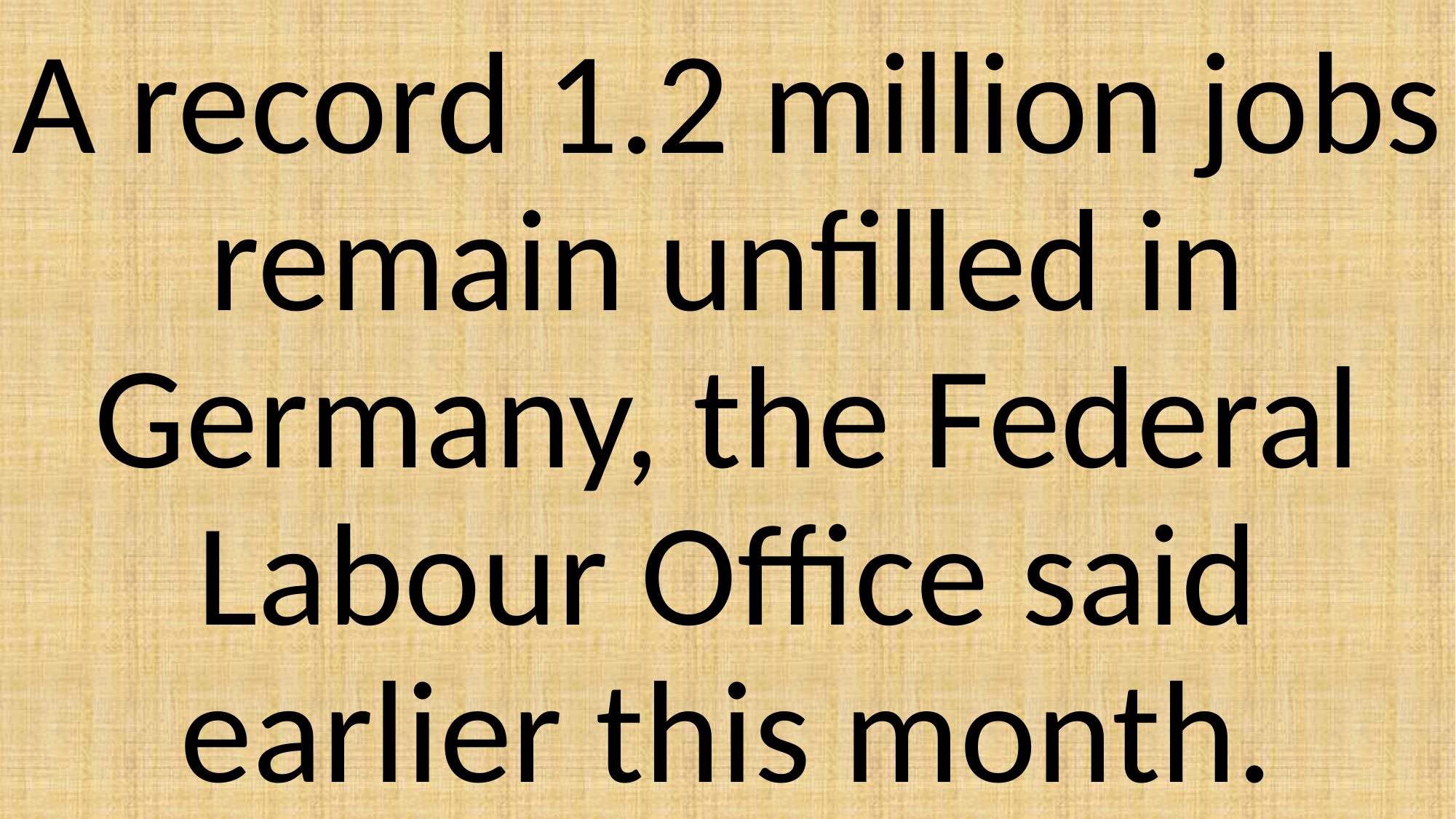

# A record 1.2 million jobs remain unfilled in Germany, the Federal Labour Office said earlier this month.